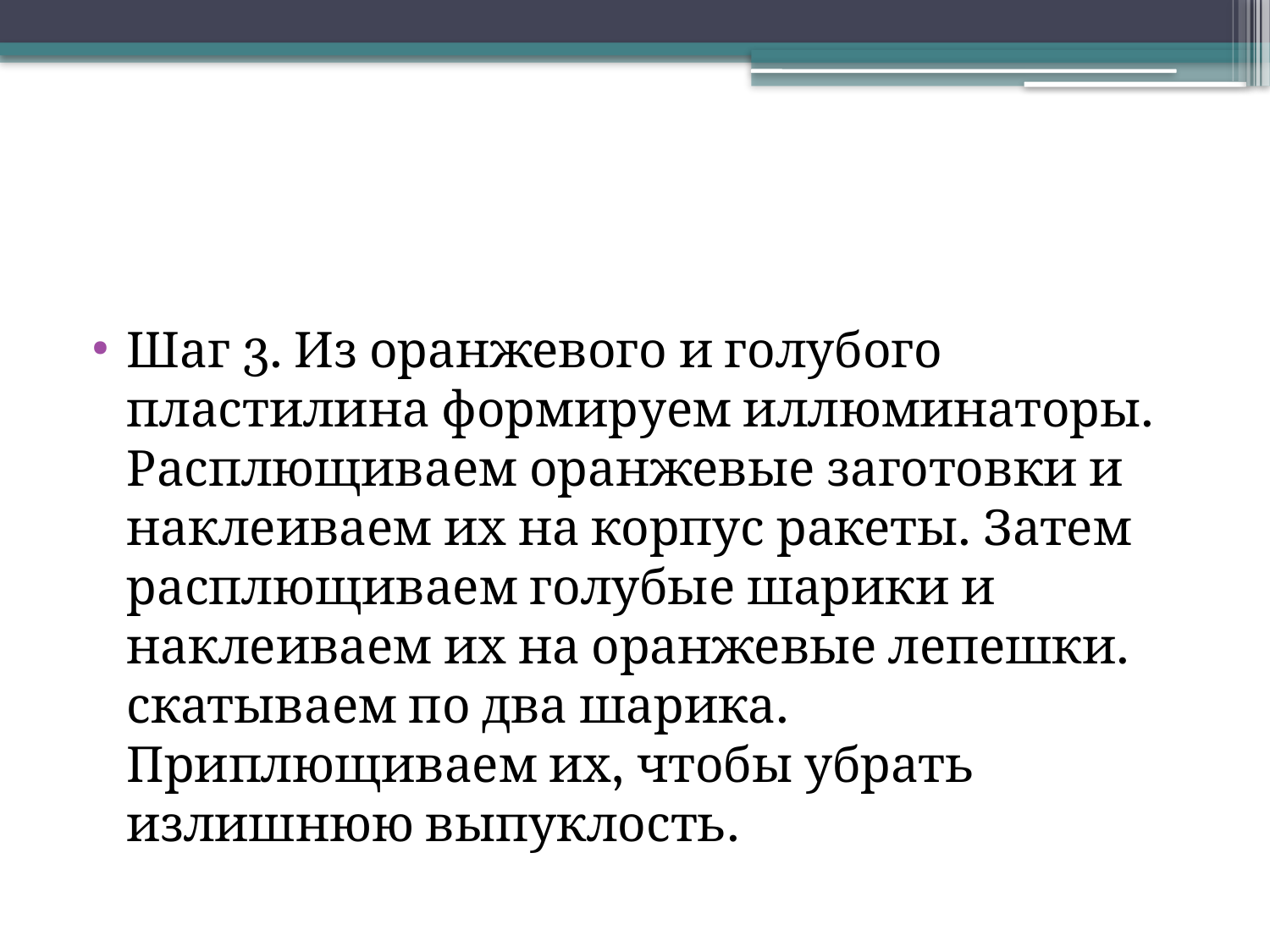

#
Шаг 3. Из оранжевого и голубого пластилина формируем иллюминаторы.  Расплющиваем оранжевые заготовки и наклеиваем их на корпус ракеты. Затем расплющиваем голубые шарики и наклеиваем их на оранжевые лепешки. скатываем по два шарика. Приплющиваем их, чтобы убрать излишнюю выпуклость.
.